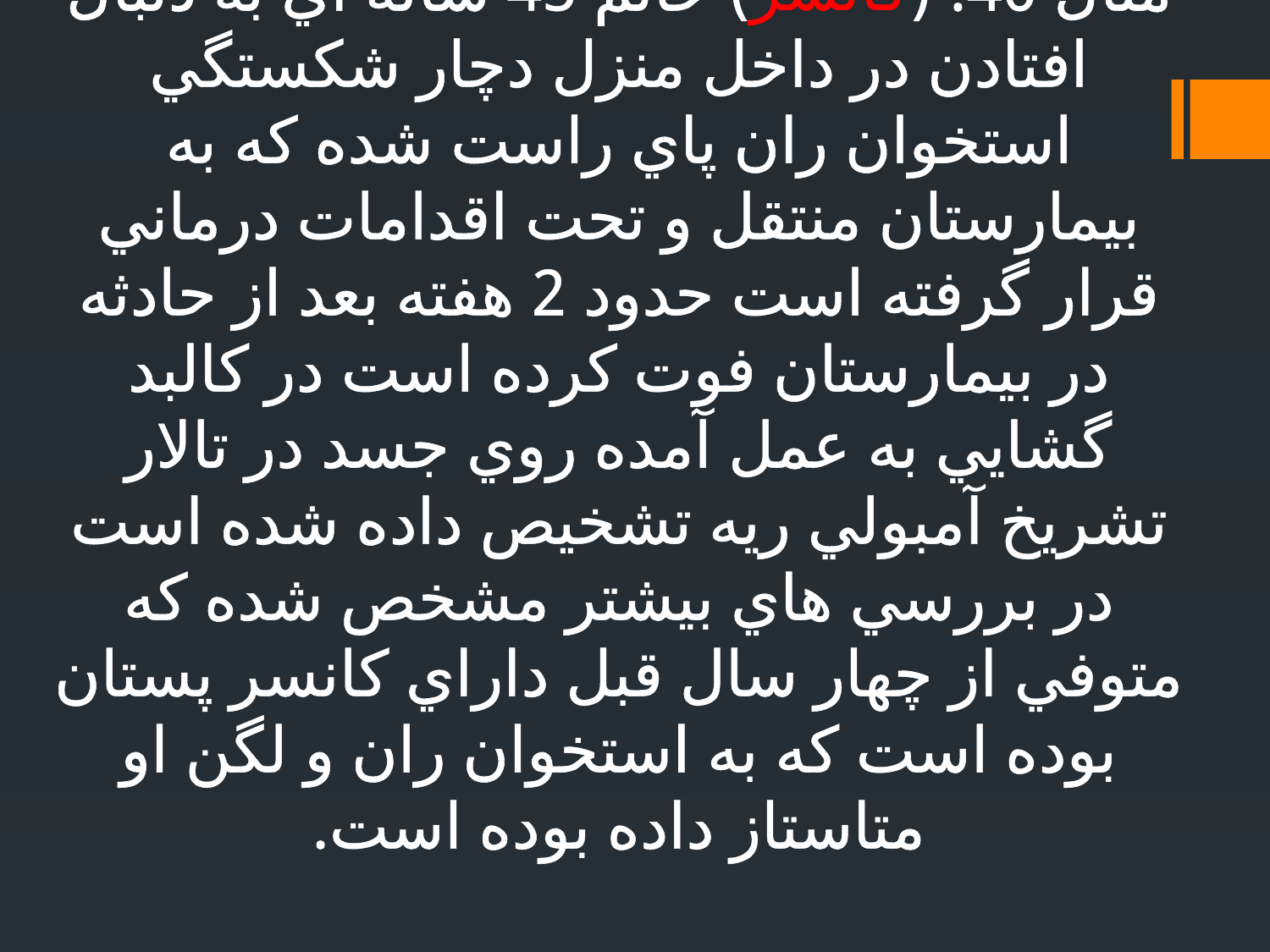

# مثال 40: (كانسر) خانم 45 ساله اي به دنبال افتادن در داخل منزل دچار شكستگي استخوان ران پاي راست شده كه به بيمارستان منتقل و تحت اقدامات درماني قرار گرفته است حدود 2 هفته بعد از حادثه در بيمارستان فوت كرده است در كالبد گشايي به عمل آمده روي جسد در تالار تشريخ آمبولي ريه تشخيص داده شده است در بررسي هاي بيشتر مشخص شده كه متوفي از چهار سال قبل داراي كانسر پستان بوده است كه به استخوان ران و لگن او متاستاز داده بوده است.